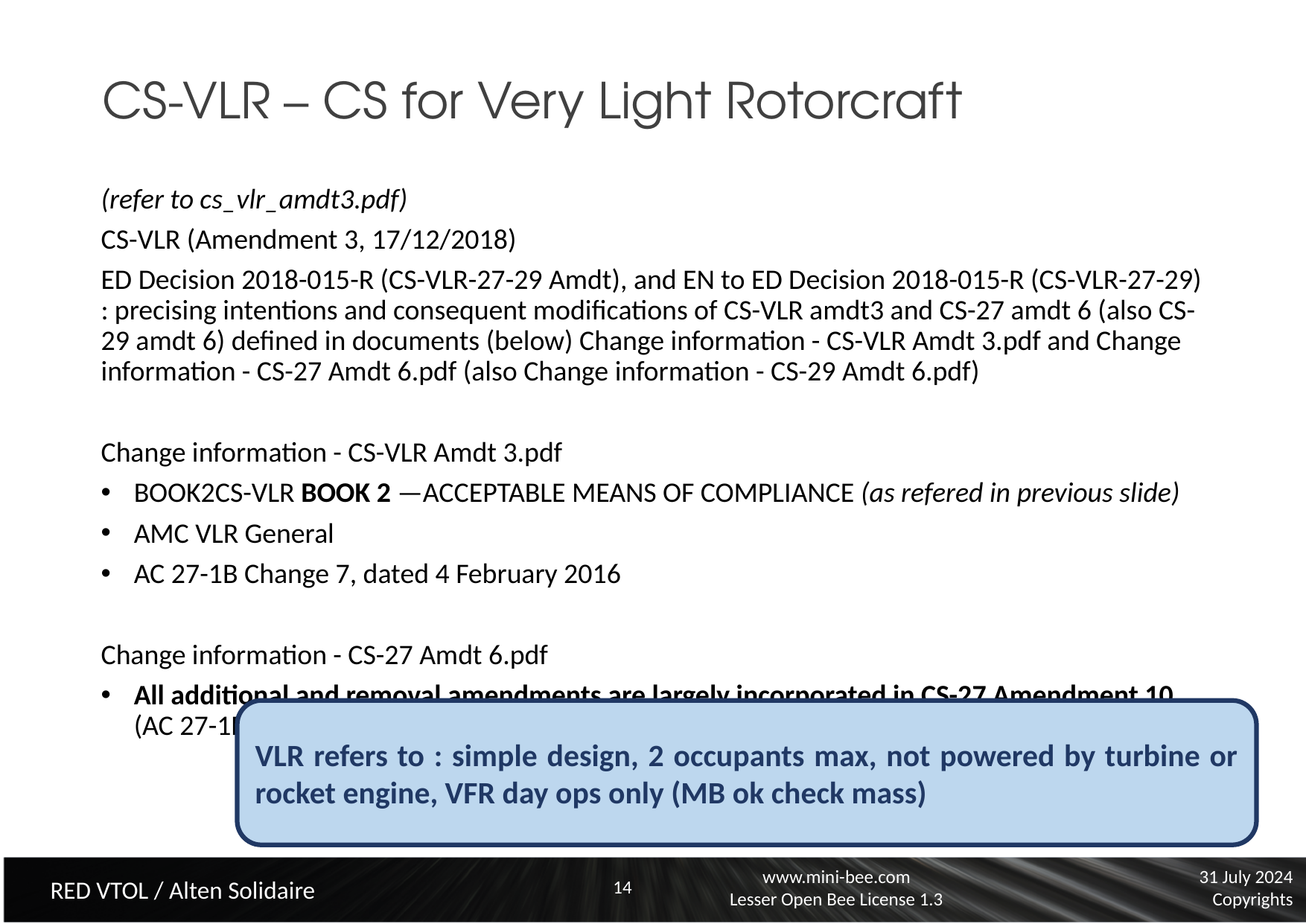

# CS-VLR – CS for Very Light Rotorcraft
(refer to cs_vlr_amdt3.pdf)
CS-VLR (Amendment 3, 17/12/2018)
ED Decision 2018-015-R (CS-VLR-27-29 Amdt), and EN to ED Decision 2018-015-R (CS-VLR-27-29) : precising intentions and consequent modifications of CS-VLR amdt3 and CS-27 amdt 6 (also CS-29 amdt 6) defined in documents (below) Change information - CS-VLR Amdt 3.pdf and Change information - CS-27 Amdt 6.pdf (also Change information - CS-29 Amdt 6.pdf)

Change information - CS-VLR Amdt 3.pdf
BOOK2CS-VLR BOOK 2 —ACCEPTABLE MEANS OF COMPLIANCE (as refered in previous slide)
AMC VLR General
AC 27-1B Change 7, dated 4 February 2016

Change information - CS-27 Amdt 6.pdf
All additional and removal amendments are largely incorporated in CS-27 Amendment 10 (AC 27-1B incorporated into CS-27 under AMCs)
VLR refers to : simple design, 2 occupants max, not powered by turbine or rocket engine, VFR day ops only (MB ok check mass)
14